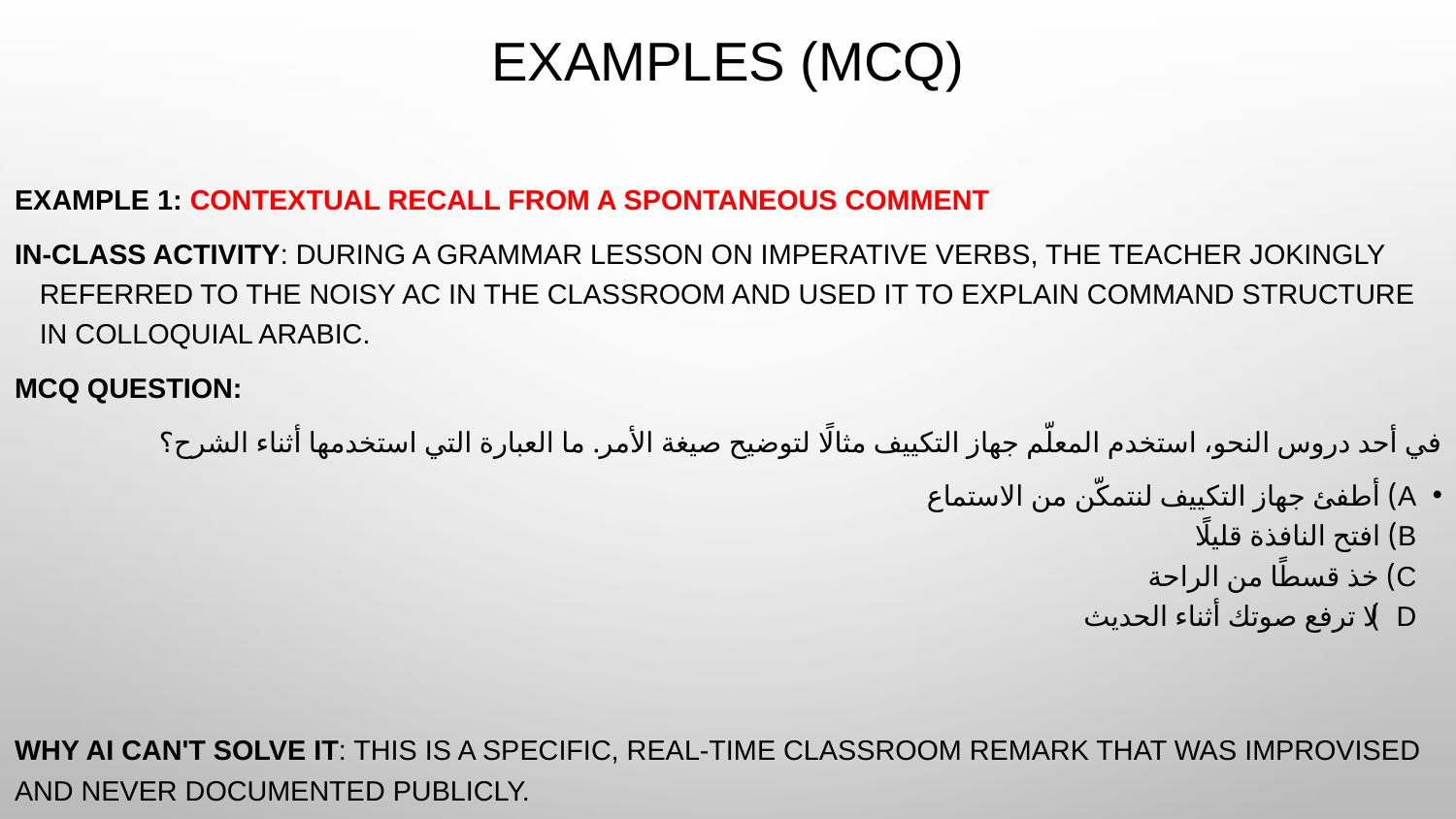

# Examples (MCQ)
Example 1: Contextual Recall from a Spontaneous Comment
In-Class Activity: During a grammar lesson on imperative verbs, the teacher jokingly referred to the noisy AC in the classroom and used it to explain command structure in colloquial Arabic.
MCQ Question:
في أحد دروس النحو، استخدم المعلّم جهاز التكييف مثالًا لتوضيح صيغة الأمر. ما العبارة التي استخدمها أثناء الشرح؟
A) أطفئ جهاز التكييف لنتمكّن من الاستماع
B) افتح النافذة قليلًا
C) خذ قسطًا من الراحة
D) لا ترفع صوتك أثناء الحديث
Why AI can't solve it: This is a specific, real-time classroom remark that was improvised and never documented publicly.